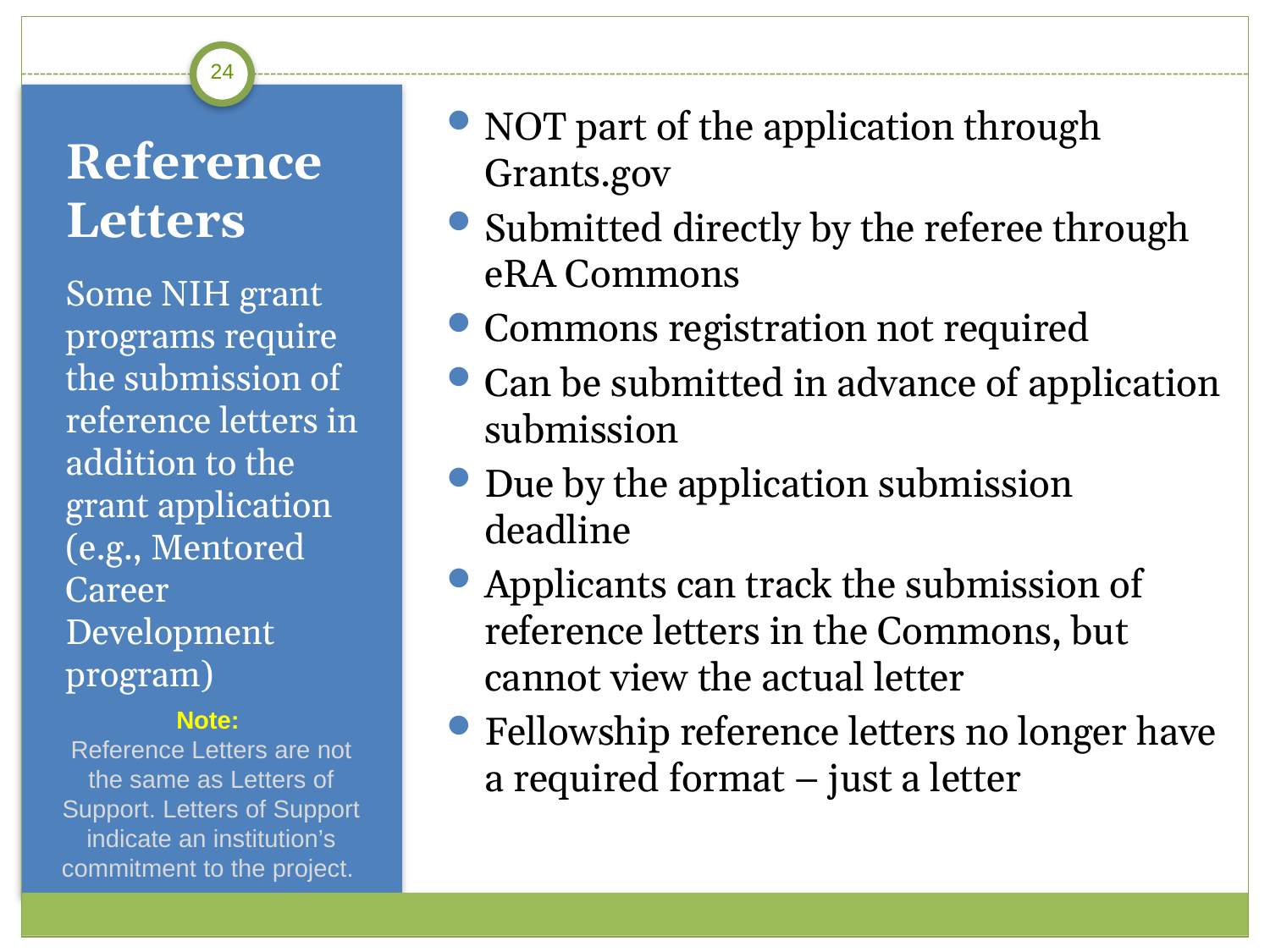

# Reference Letters
NOT part of the application through Grants.gov
Submitted directly by the referee through eRA Commons
Commons registration not required
Can be submitted in advance of application submission
Due by the application submission deadline
Applicants can track the submission of reference letters in the Commons, but cannot view the actual letter
Fellowship reference letters no longer have a required format – just a letter
Some NIH grant programs require the submission of reference letters in addition to the grant application (e.g., Mentored Career Development program)

Note:
Reference Letters are not the same as Letters of Support. Letters of Support indicate an institution’s commitment to the project.